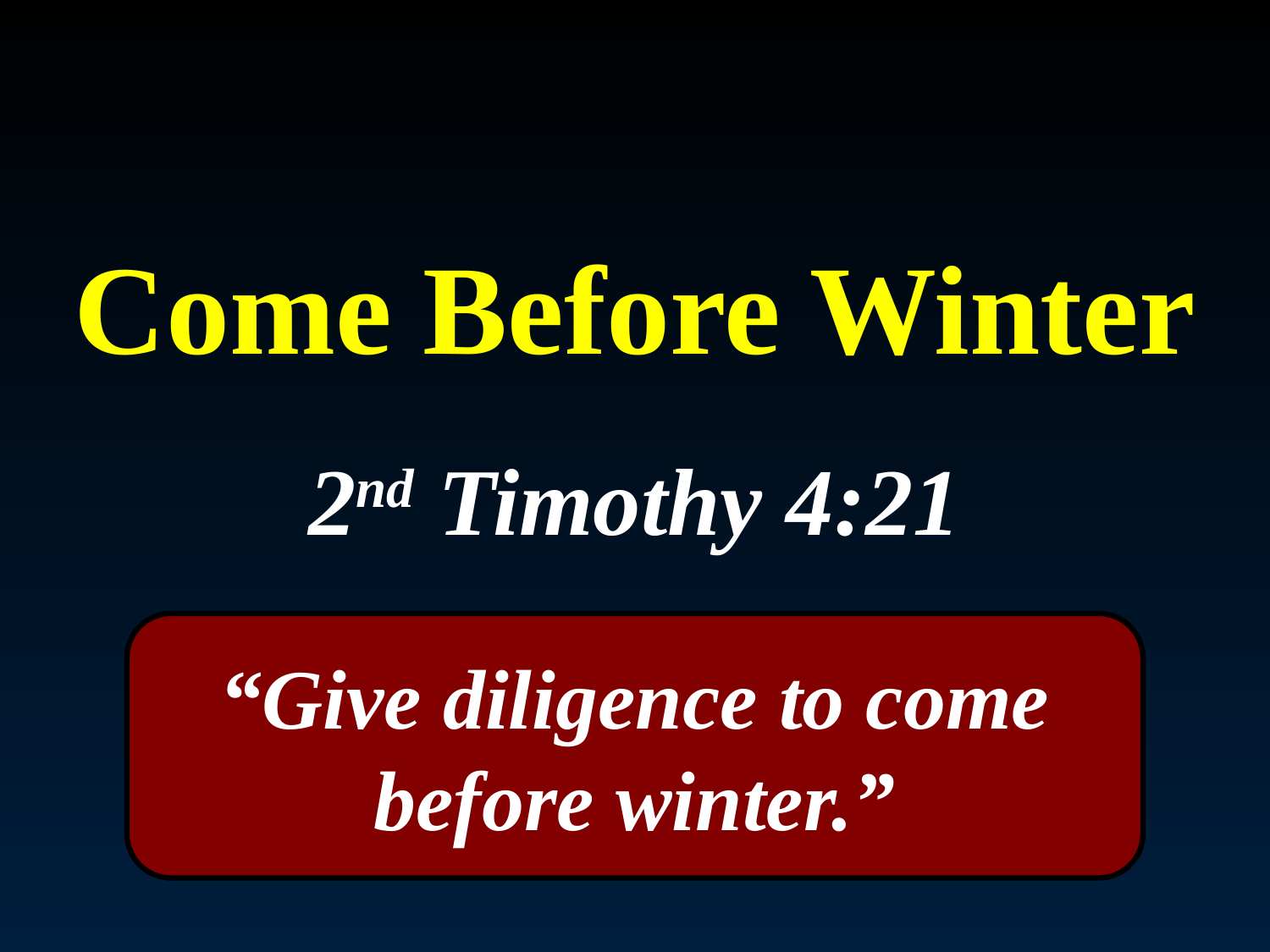

# Come Before Winter
2nd Timothy 4:21
“Give diligence to come before winter.”